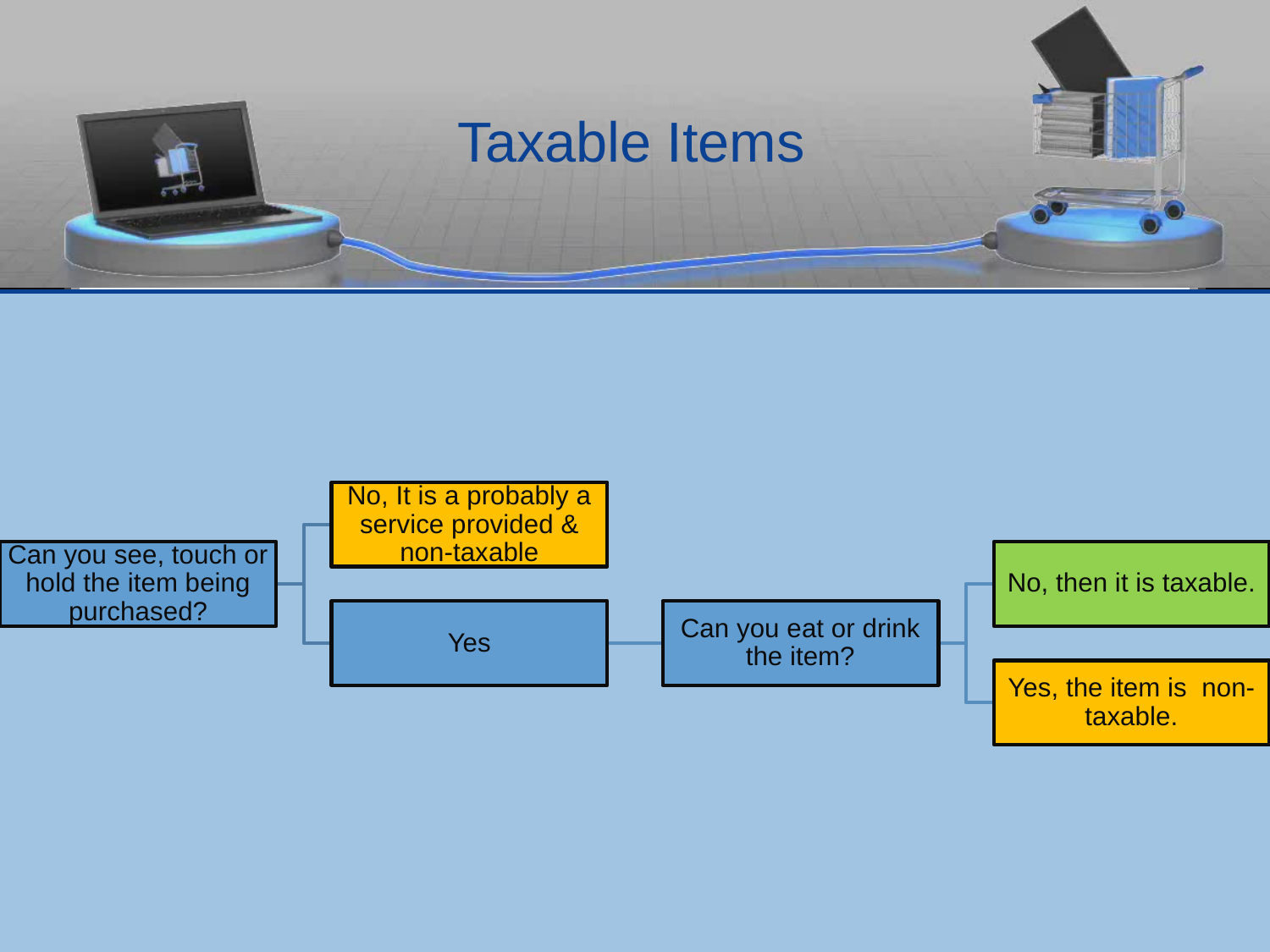

# Taxable Items
Can you see, touch or hold the item being purchased?
No, It is a probably a service provided & non-taxable
Yes
Can you eat or drink the item?
No, then it is taxable.
Yes, the item is  non-taxable.